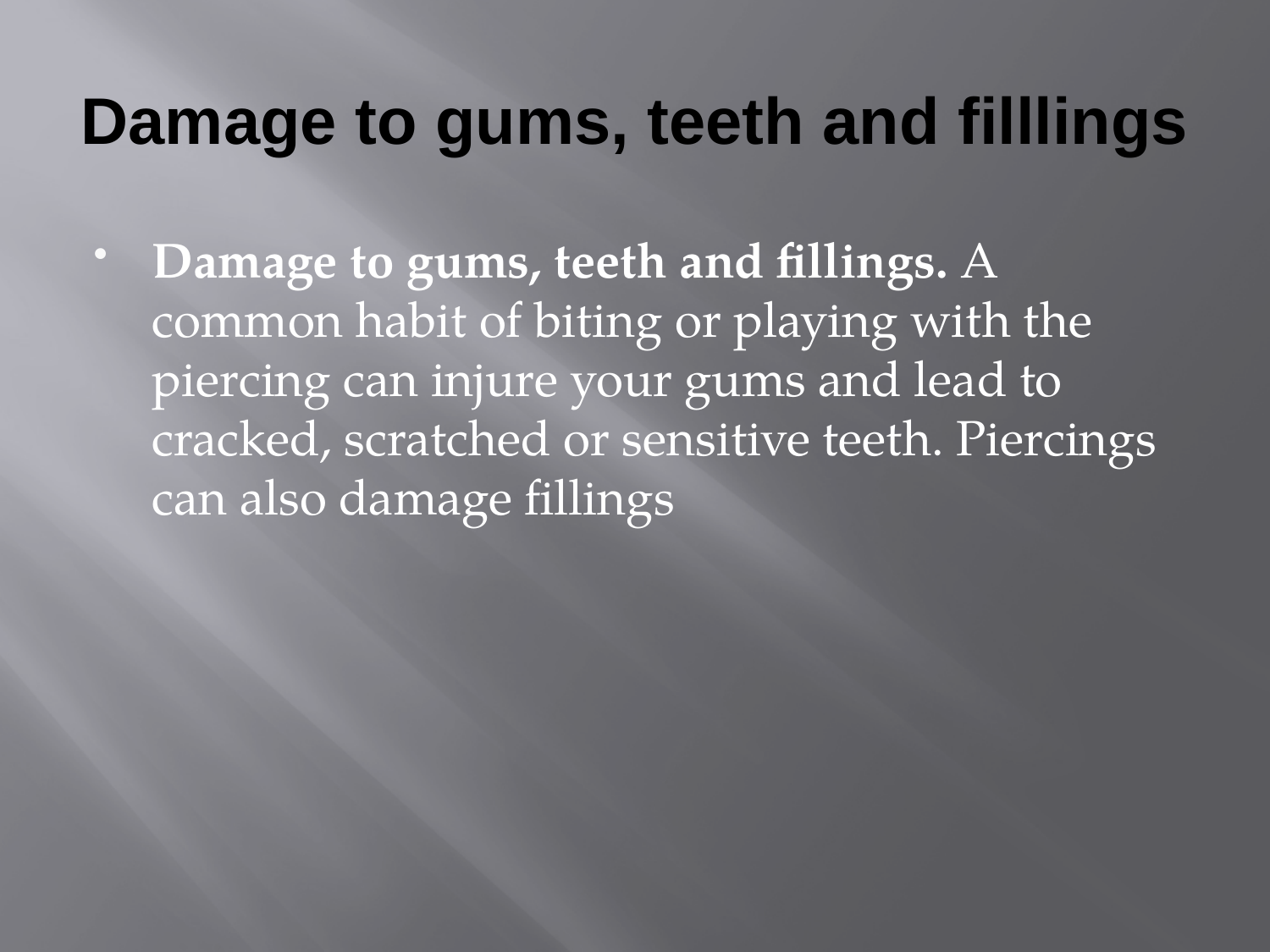

# Damage to gums, teeth and filllings
Damage to gums, teeth and fillings. A common habit of biting or playing with the piercing can injure your gums and lead to cracked, scratched or sensitive teeth. Piercings can also damage fillings